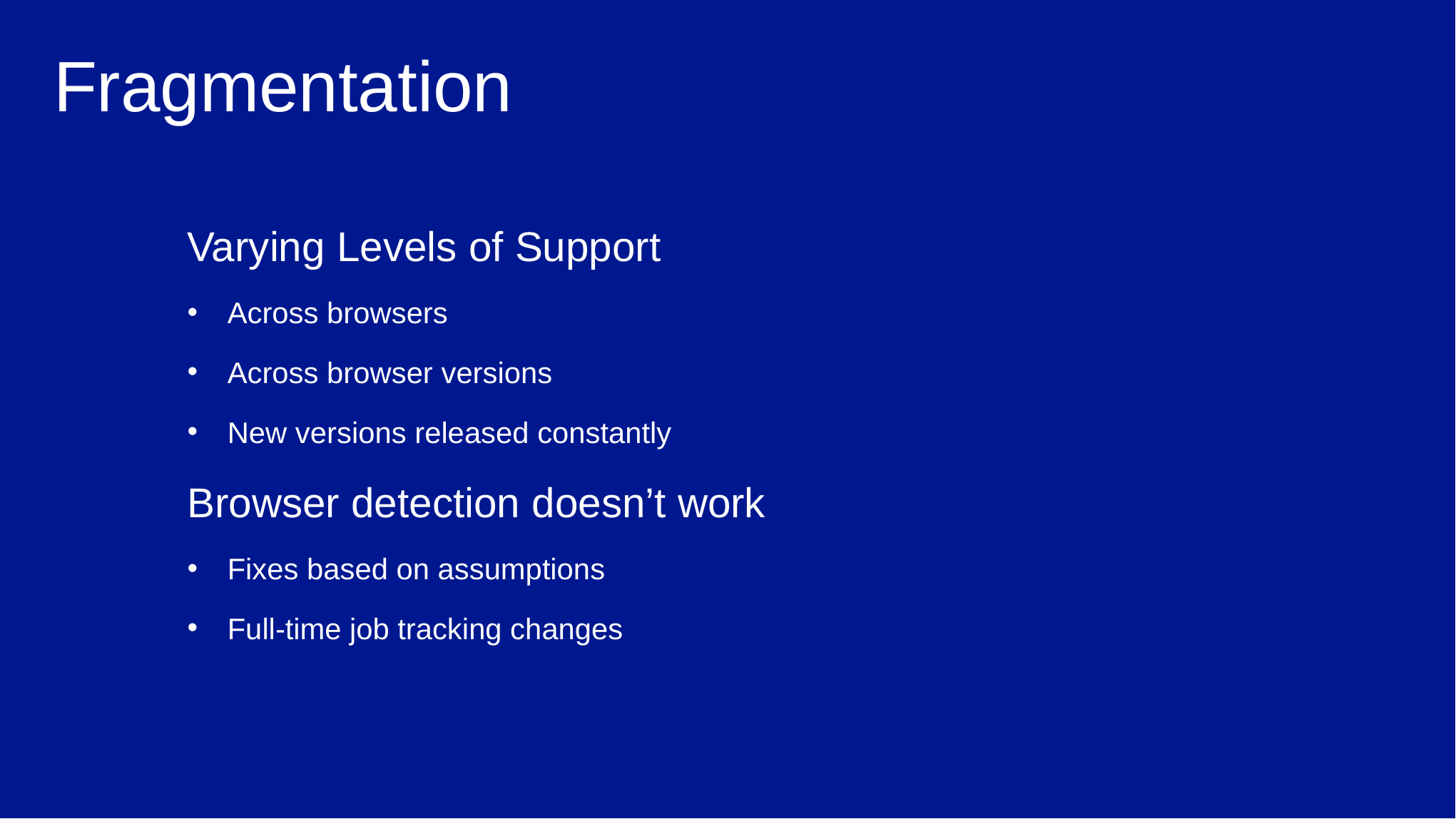

# Fragmentation
Varying Levels of Support
Across browsers
Across browser versions
New versions released constantly
Browser detection doesn’t work
Fixes based on assumptions
Full-time job tracking changes